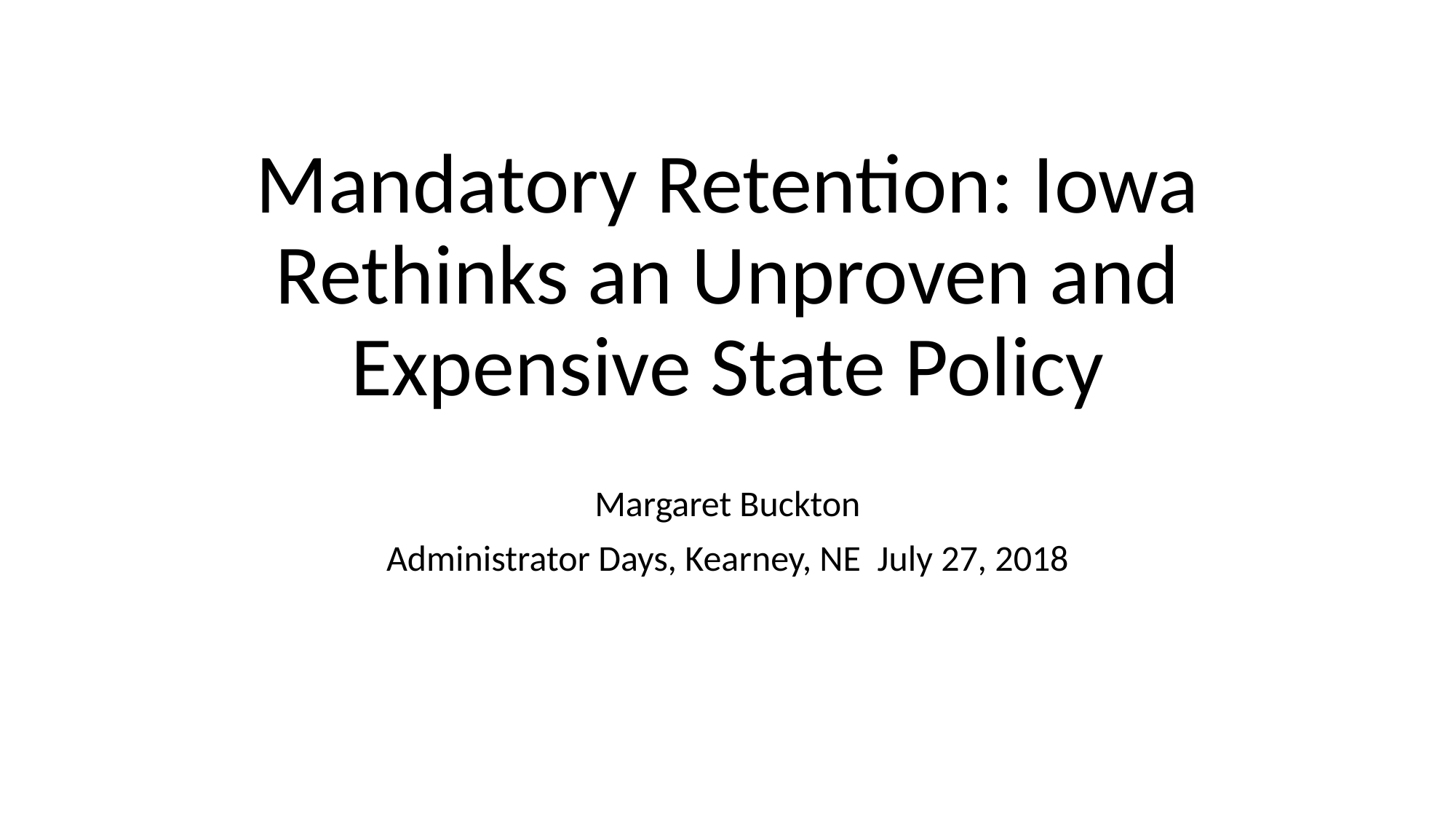

# Mandatory Retention: Iowa Rethinks an Unproven and Expensive State Policy
Margaret Buckton
Administrator Days, Kearney, NE  July 27, 2018